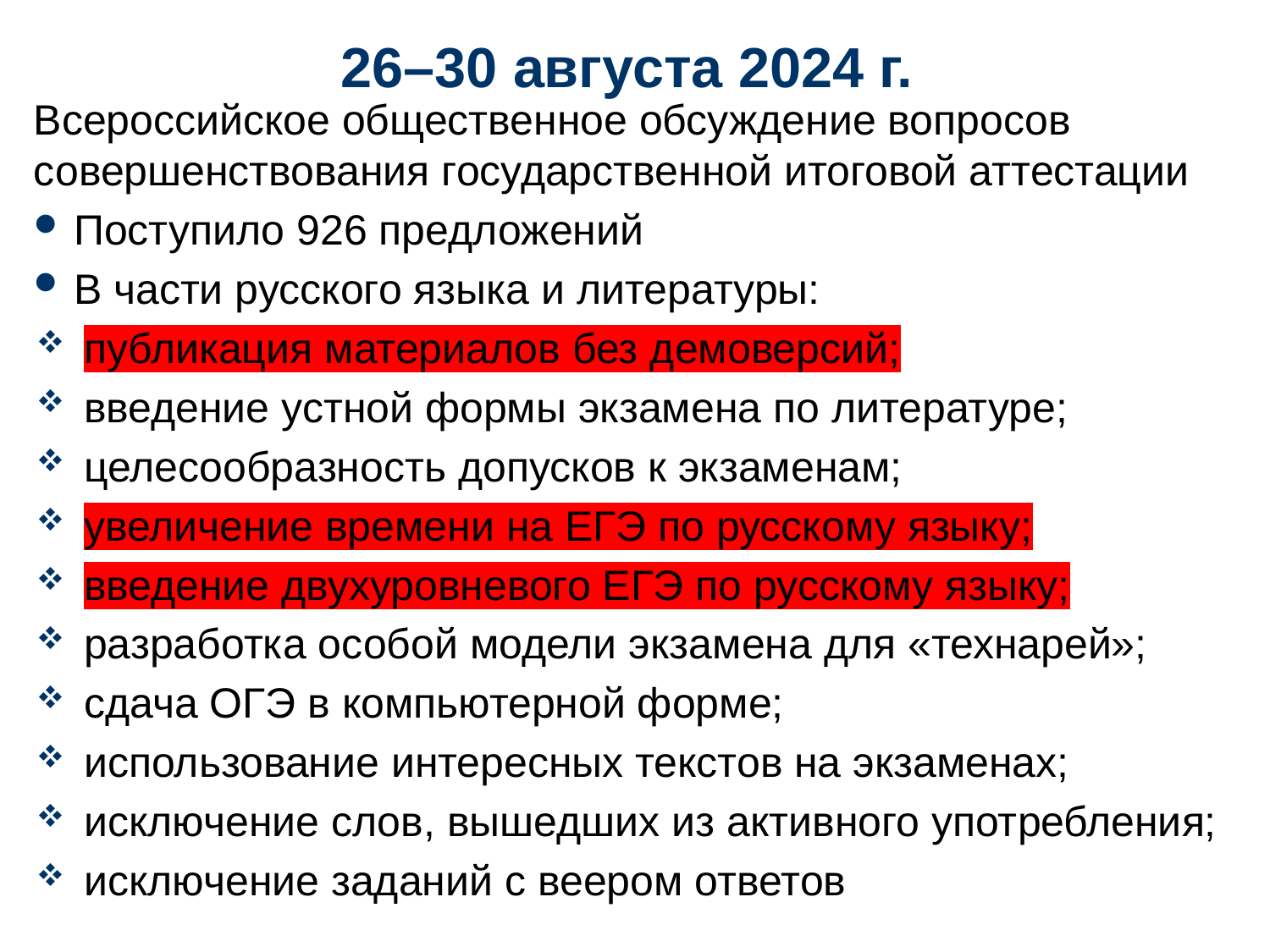

# 26–30 августа 2024 г.
Всероссийское общественное обсуждение вопросов совершенствования государственной итоговой аттестации
Поступило 926 предложений
В части русского языка и литературы:
публикация материалов без демоверсий;
введение устной формы экзамена по литературе;
целесообразность допусков к экзаменам;
увеличение времени на ЕГЭ по русскому языку;
введение двухуровневого ЕГЭ по русскому языку;
разработка особой модели экзамена для «технарей»;
сдача ОГЭ в компьютерной форме;
использование интересных текстов на экзаменах;
исключение слов, вышедших из активного употребления;
исключение заданий с веером ответов